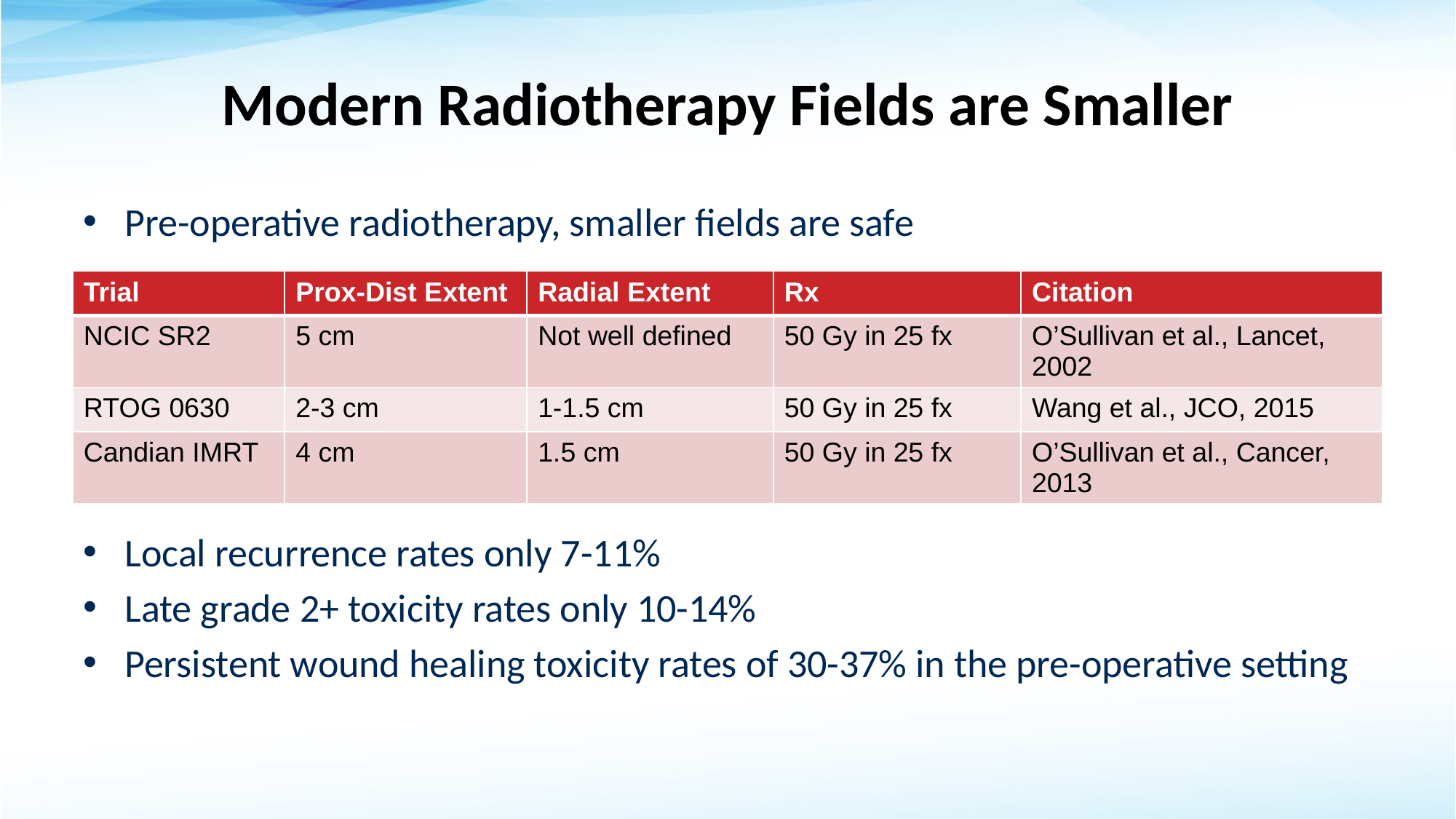

# Modern Radiotherapy Fields are Smaller
Pre-operative radiotherapy, smaller fields are safe

Local recurrence rates only 7-11%
Late grade 2+ toxicity rates only 10-14%
Persistent wound healing toxicity rates of 30-37% in the pre-operative setting
| Trial | Prox-Dist Extent | Radial Extent | Rx | Citation |
| --- | --- | --- | --- | --- |
| NCIC SR2 | 5 cm | Not well defined | 50 Gy in 25 fx | O’Sullivan et al., Lancet, 2002 |
| RTOG 0630 | 2-3 cm | 1-1.5 cm | 50 Gy in 25 fx | Wang et al., JCO, 2015 |
| Candian IMRT | 4 cm | 1.5 cm | 50 Gy in 25 fx | O’Sullivan et al., Cancer, 2013 |